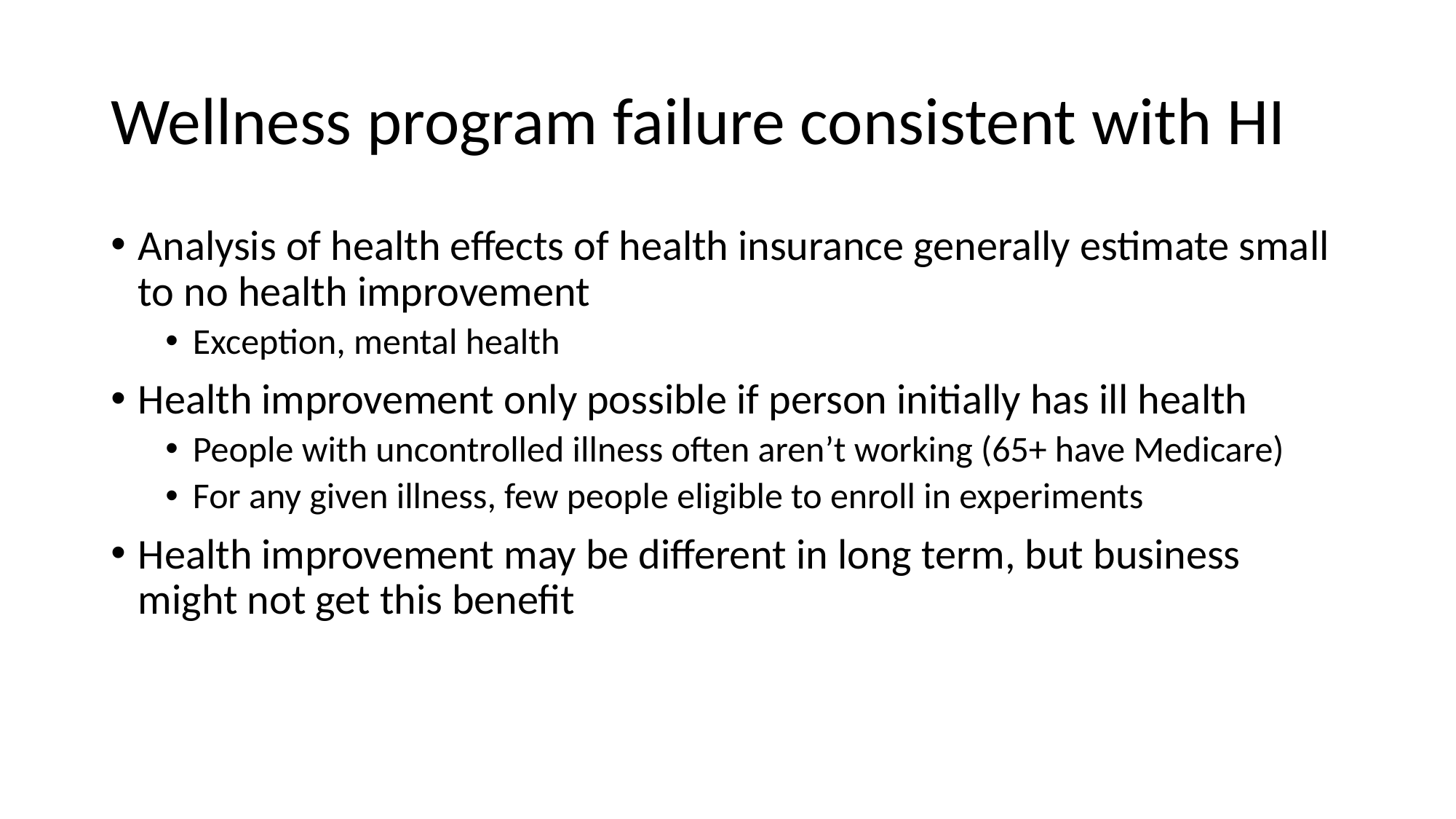

# Wellness program failure consistent with HI
Analysis of health effects of health insurance generally estimate small to no health improvement
Exception, mental health
Health improvement only possible if person initially has ill health
People with uncontrolled illness often aren’t working (65+ have Medicare)
For any given illness, few people eligible to enroll in experiments
Health improvement may be different in long term, but business might not get this benefit